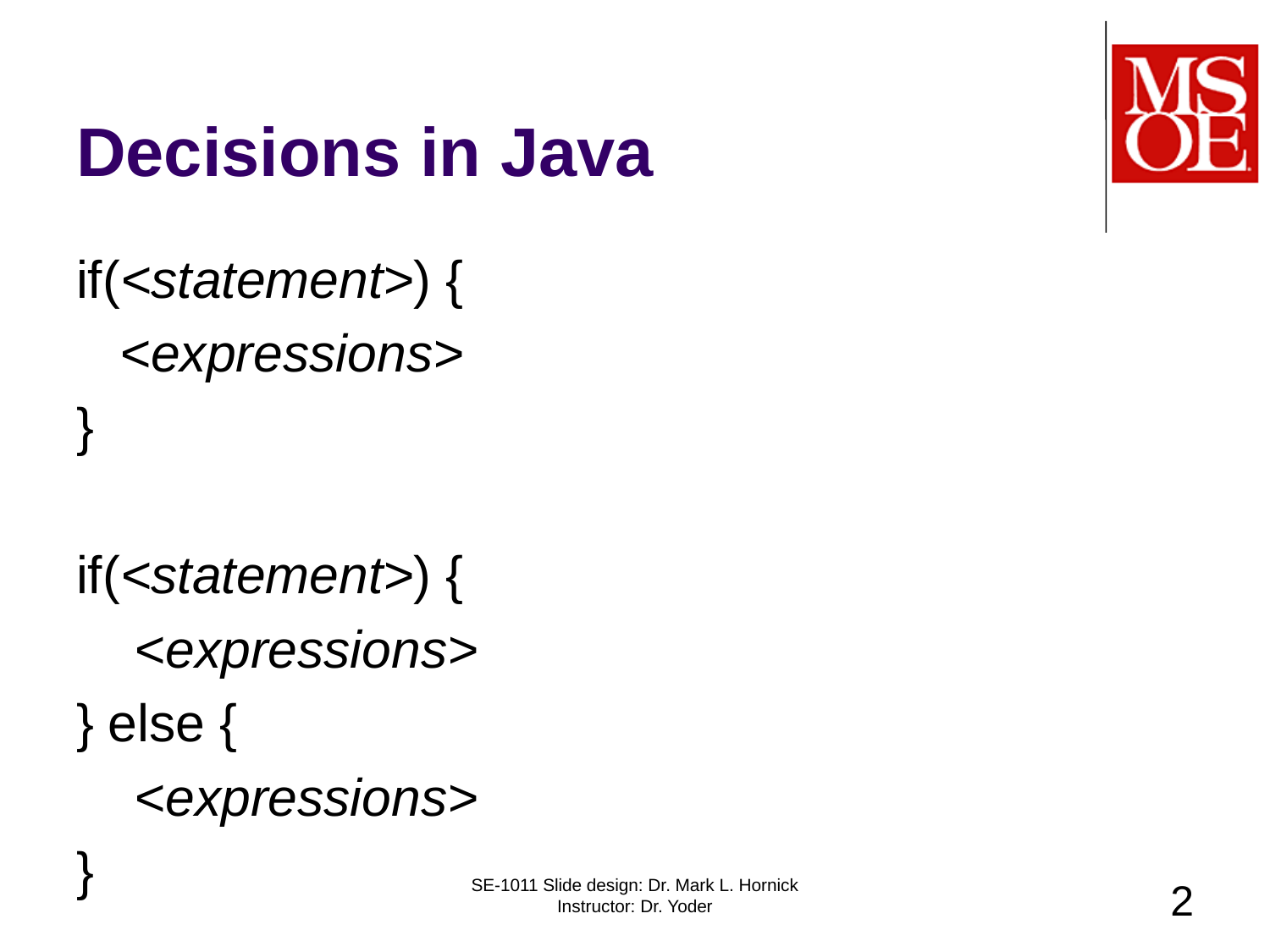

# Decisions in Java
if(<statement>) {
   <expressions>
}

if(<statement>) {
    <expressions>
} else {
    <expressions>
}
SE-1011 Slide design: Dr. Mark L. Hornick Instructor: Dr. Yoder
2